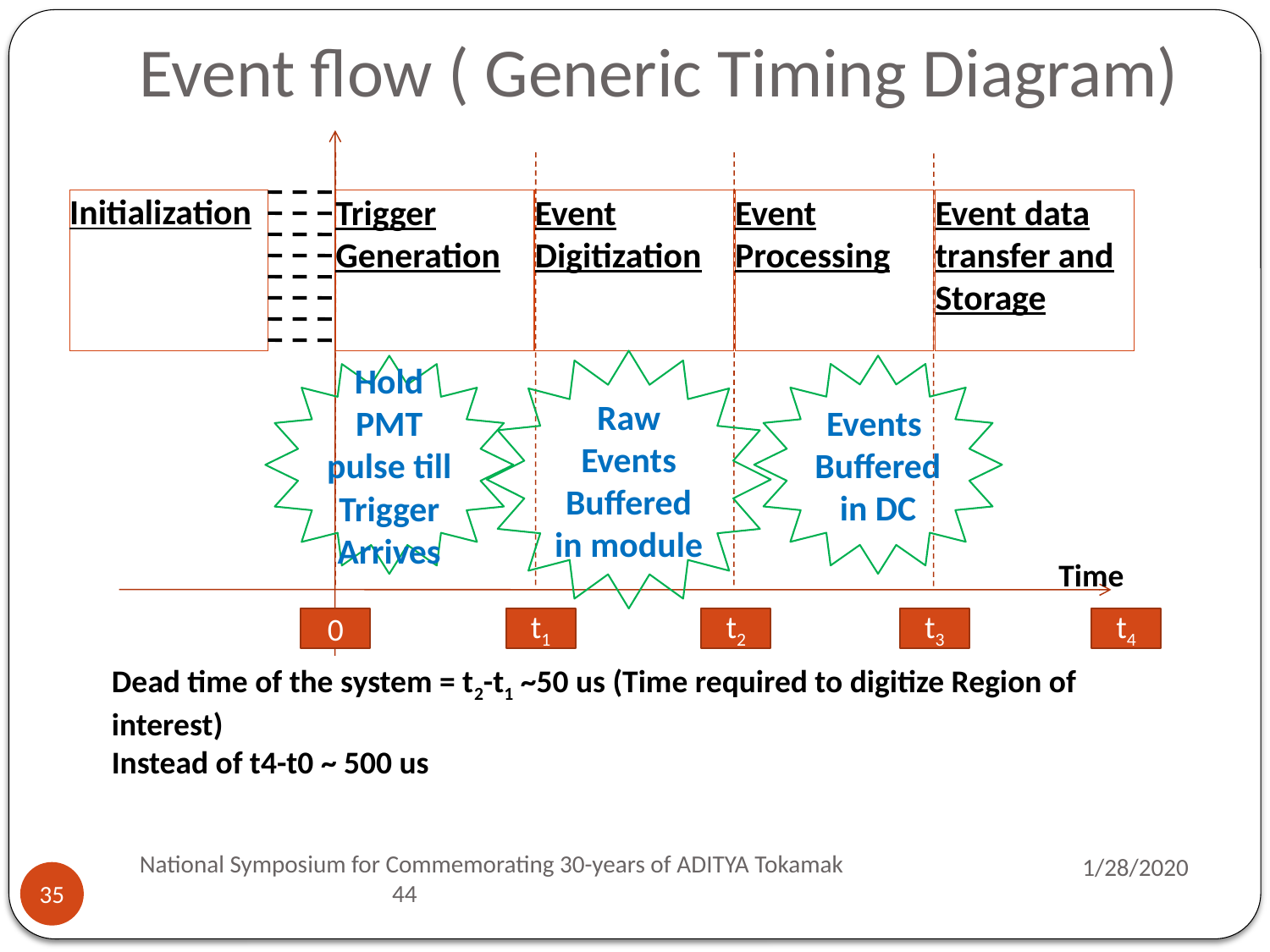

# Event flow ( Generic Timing Diagram)
Initialization
Trigger Generation

Event Digitization
Event Processing
Event data transfer and Storage

Raw Events Buffered in module
Events  Buffered in DC
Hold PMT pulse till Trigger Arrives
Time
0
t1
t2
t3
t4
Dead time of the system = t2-t1 ~50 us (Time required to digitize Region of interest)
Instead of t4-t0 ~ 500 us
1/28/2020
National Symposium for Commemorating 30-years of ADITYA Tokamak                                                             44
35